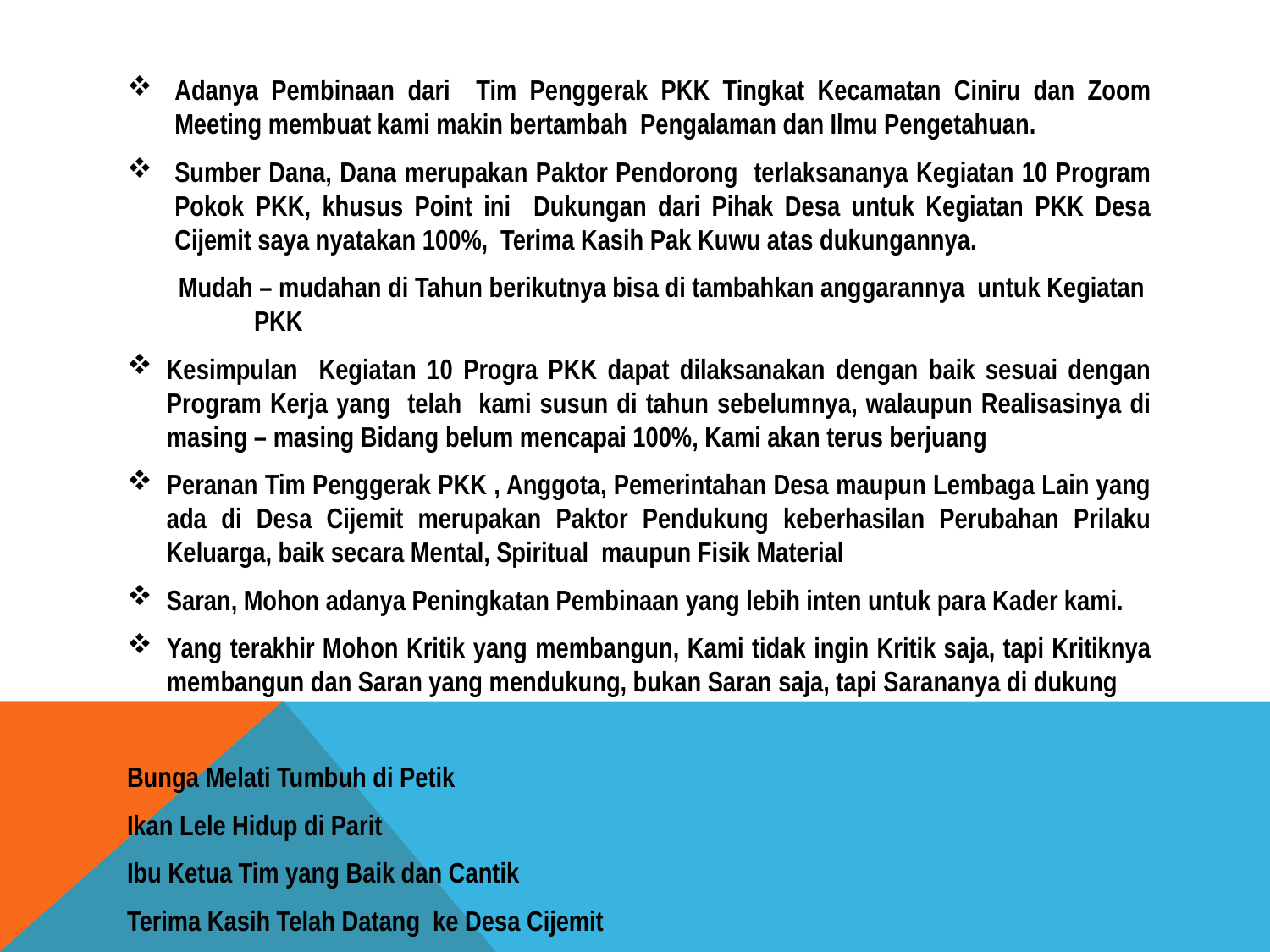

Adanya Pembinaan dari  Tim Penggerak PKK Tingkat Kecamatan Ciniru dan Zoom Meeting membuat kami makin bertambah  Pengalaman dan Ilmu Pengetahuan.
Sumber Dana, Dana merupakan Paktor Pendorong  terlaksananya Kegiatan 10 Program Pokok PKK, khusus Point ini  Dukungan dari Pihak Desa untuk Kegiatan PKK Desa Cijemit saya nyatakan 100%,  Terima Kasih Pak Kuwu atas dukungannya.
        Mudah – mudahan di Tahun berikutnya bisa di tambahkan anggarannya  untuk Kegiatan  	PKK
Kesimpulan  Kegiatan 10 Progra PKK dapat dilaksanakan dengan baik sesuai dengan Program Kerja yang  telah  kami susun di tahun sebelumnya, walaupun Realisasinya di masing – masing Bidang belum mencapai 100%, Kami akan terus berjuang
Peranan Tim Penggerak PKK , Anggota, Pemerintahan Desa maupun Lembaga Lain yang ada di Desa Cijemit merupakan Paktor Pendukung keberhasilan Perubahan Prilaku Keluarga, baik secara Mental, Spiritual  maupun Fisik Material
Saran, Mohon adanya Peningkatan Pembinaan yang lebih inten untuk para Kader kami.
Yang terakhir Mohon Kritik yang membangun, Kami tidak ingin Kritik saja, tapi Kritiknya membangun dan Saran yang mendukung, bukan Saran saja, tapi Sarananya di dukung

Bunga Melati Tumbuh di Petik
Ikan Lele Hidup di Parit
Ibu Ketua Tim yang Baik dan Cantik
Terima Kasih Telah Datang  ke Desa Cijemit